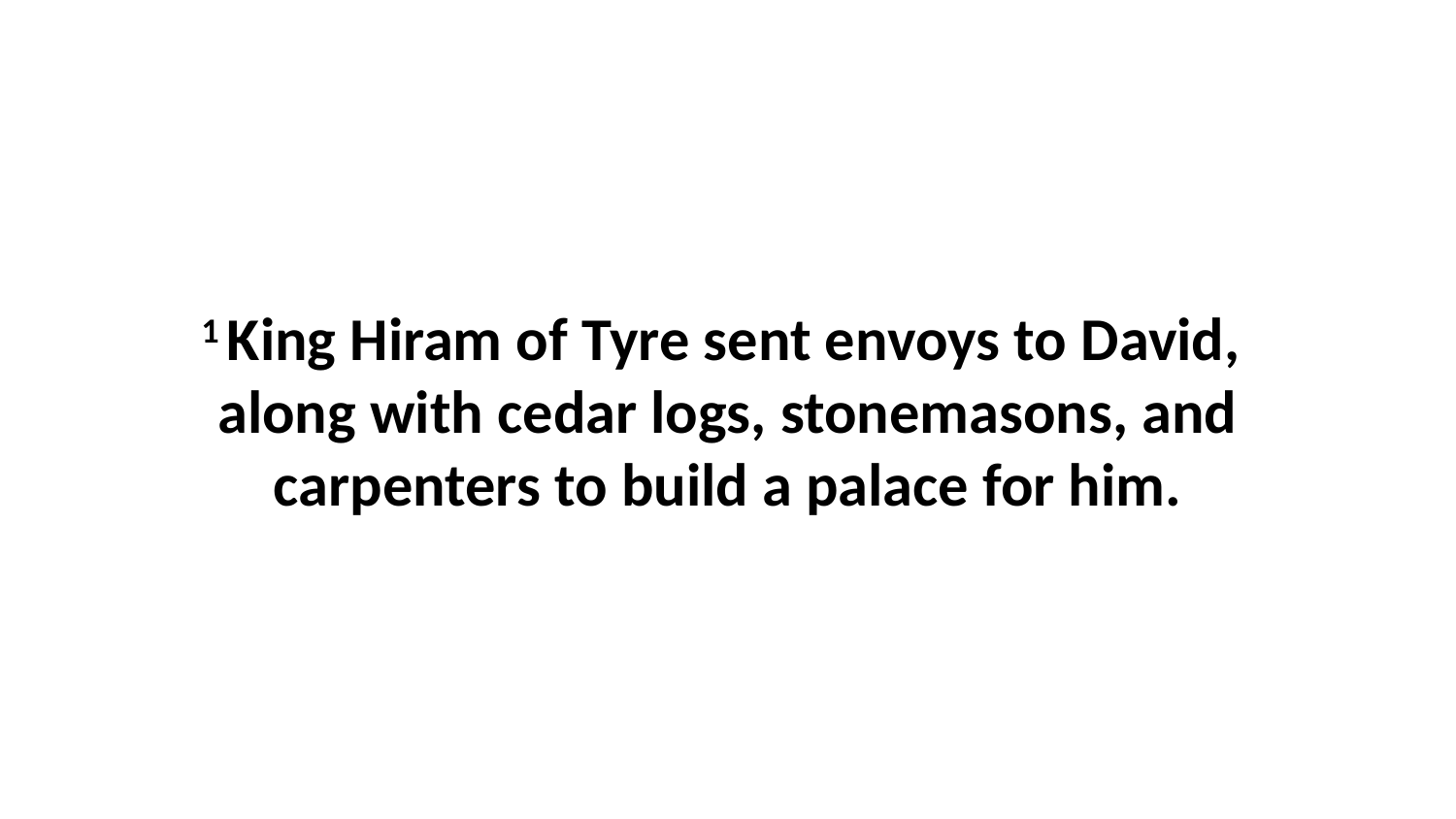

1 King Hiram of Tyre sent envoys to David,  along with cedar logs, stonemasons, and carpenters to build a palace for him.